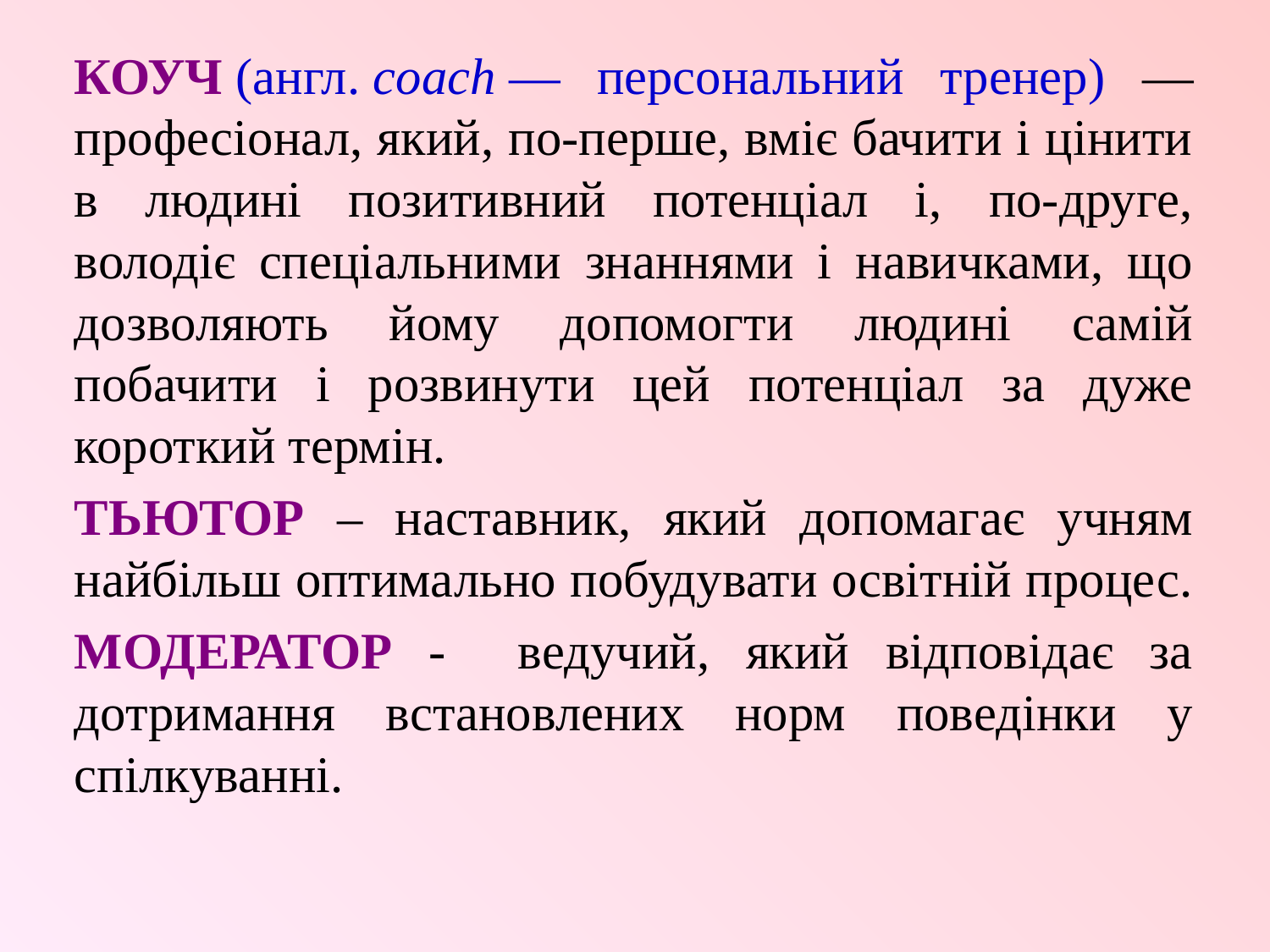

КОУЧ (англ. сoach — персональний тренер) — професіонал, який, по-перше, вміє бачити і цінити в людині позитивний потенціал і, по-друге, володіє спеціальними знаннями і навичками, що дозволяють йому допомогти людині самій побачити і розвинути цей потенціал за дуже короткий термін.
	ТЬЮТОР – наставник, який допомагає учням найбільш оптимально побудувати освітній процес.
	МОДЕРАТОР -  ведучий, який відповідає за дотримання встановлених норм поведінки у спілкуванні.